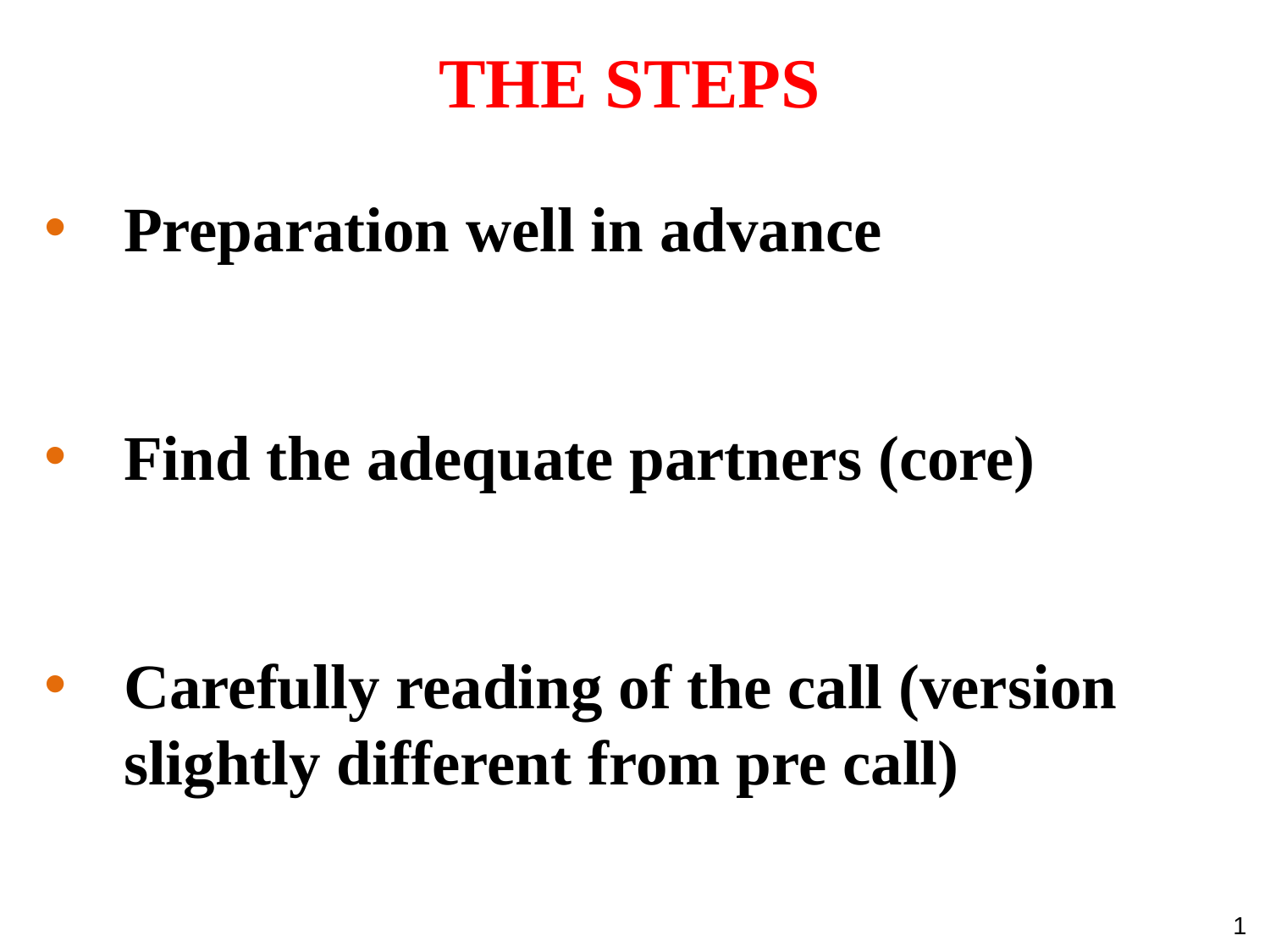

THE STEPS
OMM
Preparation well in advance

Find the adequate partners (core)

Carefully reading of the call (version slightly different from pre call)
1